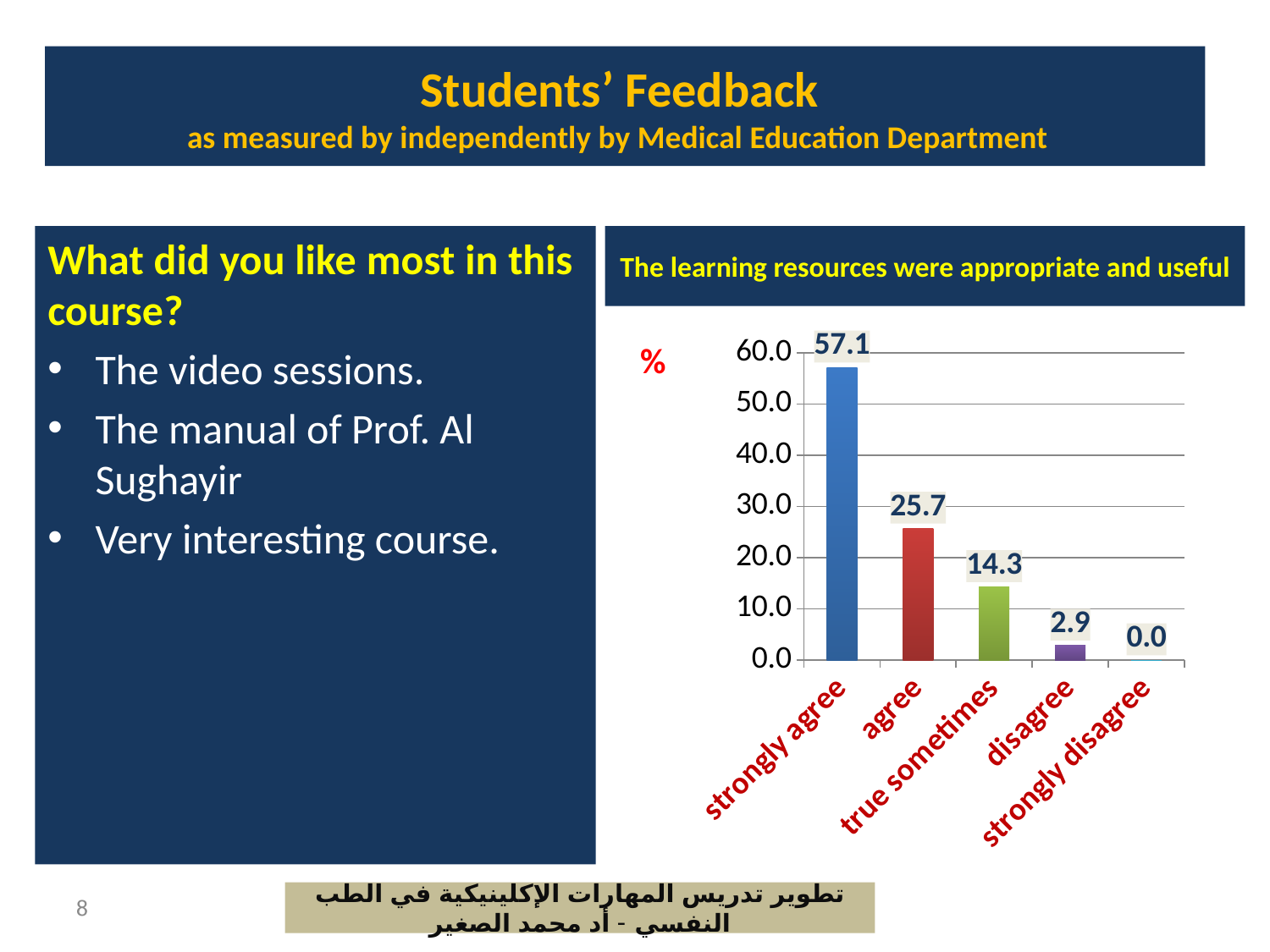

Students’ Feedback
as measured by independently by Medical Education Department
What did you like most in this  course?
The video sessions.
The manual of Prof. Al Sughayir
Very interesting course.

# The learning resources were appropriate and useful

### Chart

| Category | Column1 |
|---|---|
| strongly agree | 57.14285714285714 |
| agree | 25.714285714285733 |
| true sometimes | 14.285714285714286 |
| disagree | 2.857142857142857 |
| strongly disagree | 0.0 |
8
تطوير تدريس المهارات الإكلينيكية في الطب النفسي - أد محمد الصغير